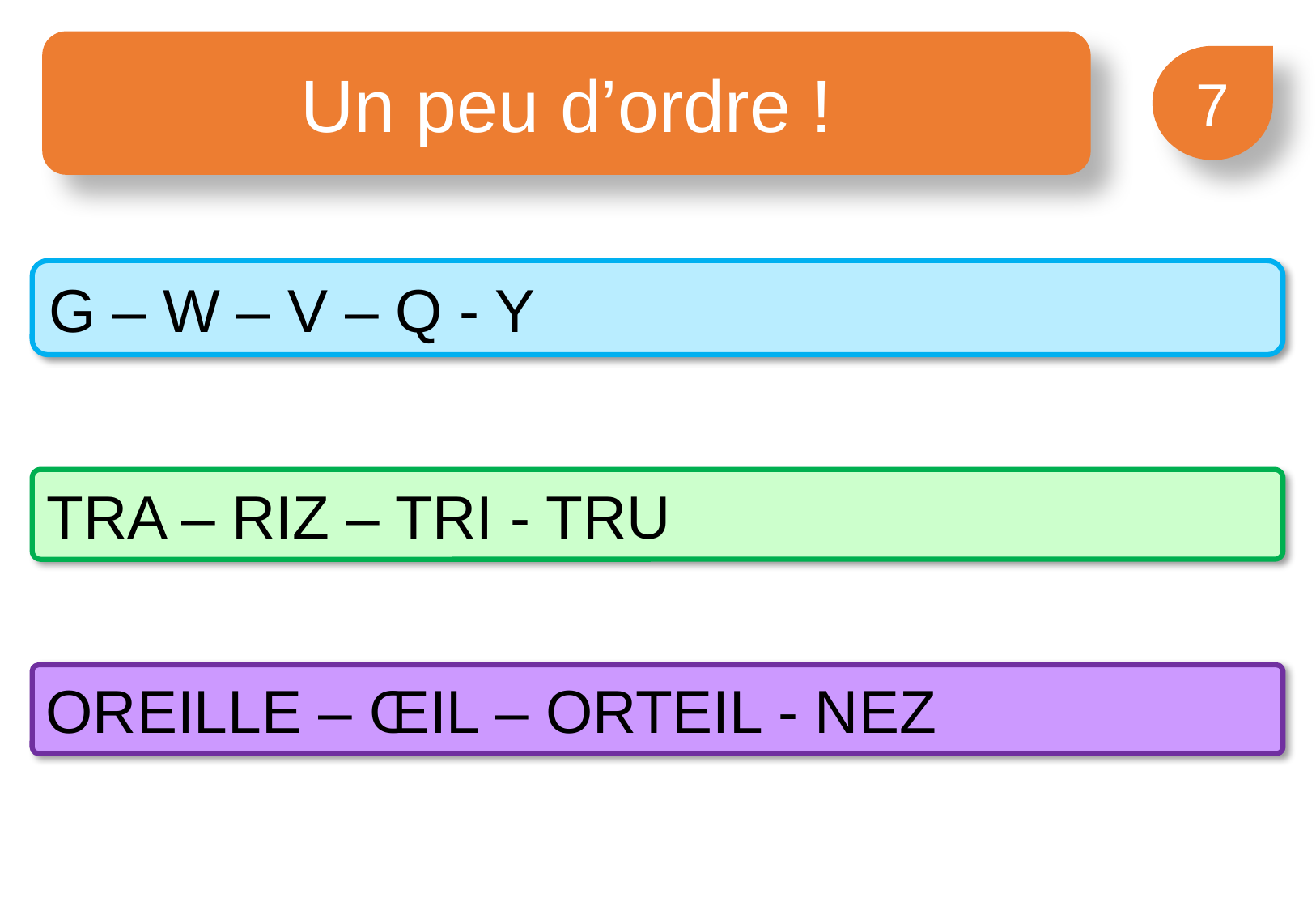

Un peu d’ordre !
7
G – W – V – Q - Y
TRA – RIZ – TRI - TRU
OREILLE – ŒIL – ORTEIL - NEZ